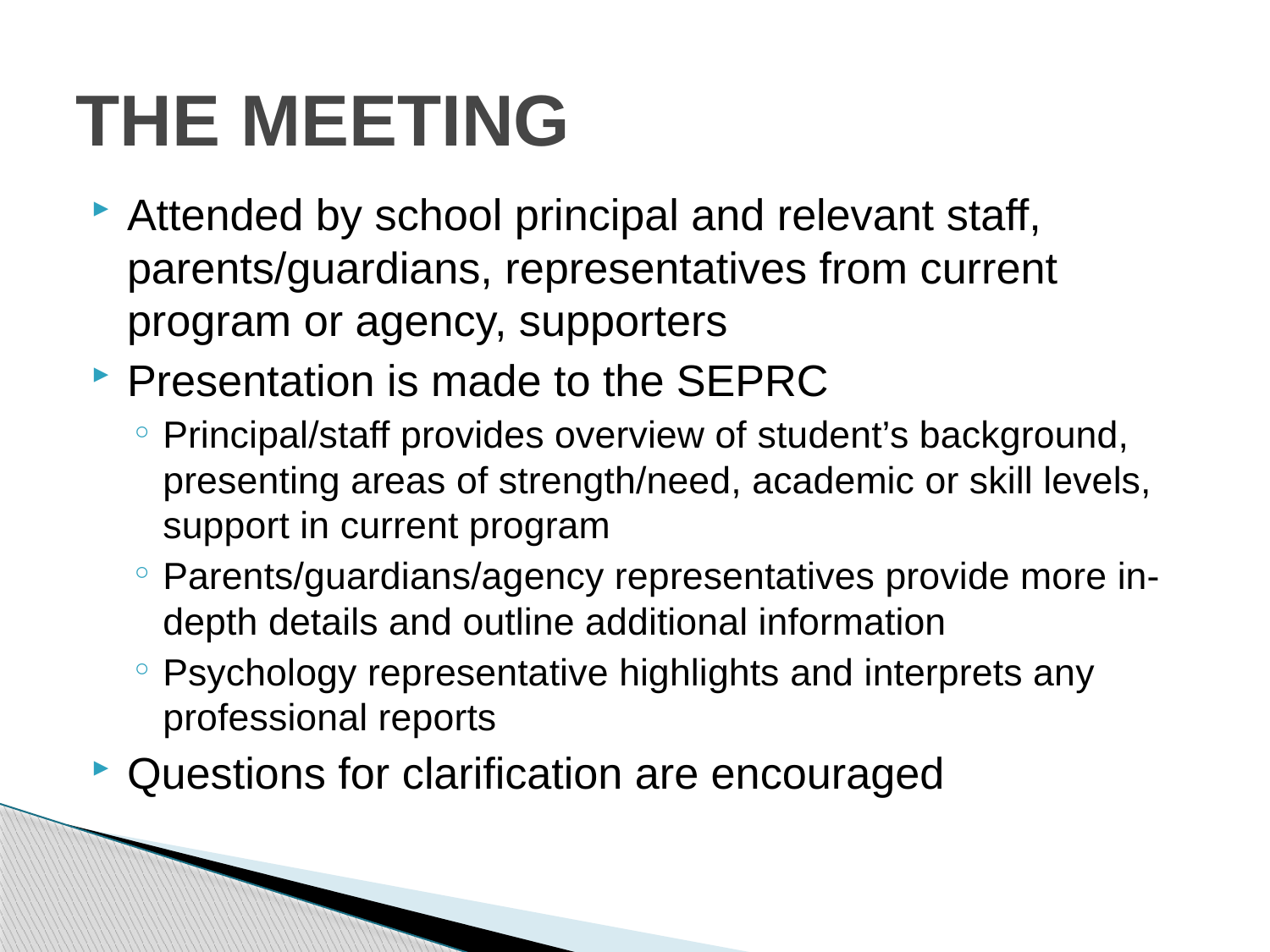

# THE MEETING
Attended by school principal and relevant staff, parents/guardians, representatives from current program or agency, supporters
Presentation is made to the SEPRC
Principal/staff provides overview of student’s background, presenting areas of strength/need, academic or skill levels, support in current program
Parents/guardians/agency representatives provide more in-depth details and outline additional information
Psychology representative highlights and interprets any professional reports
Questions for clarification are encouraged